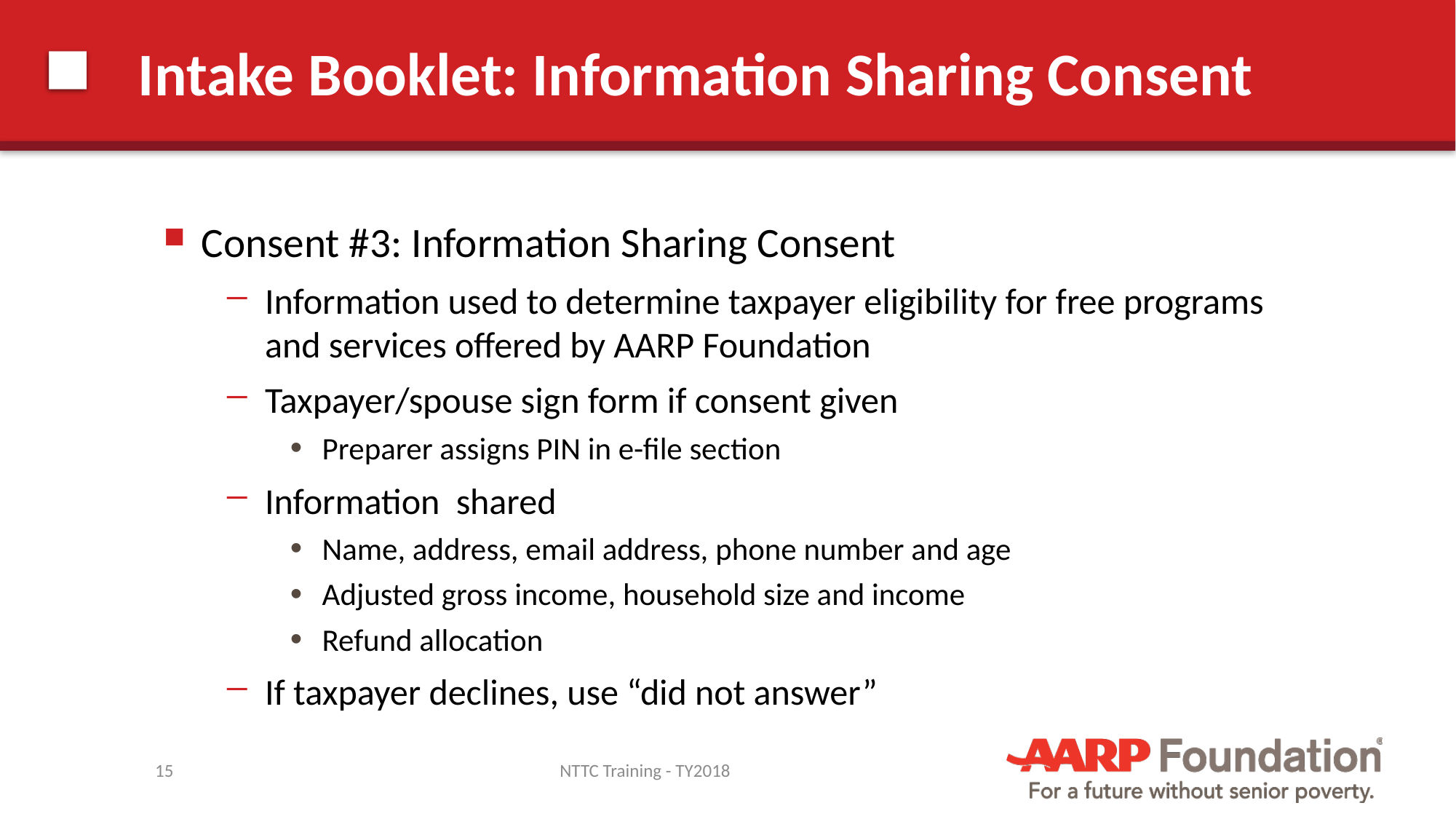

# Intake Booklet: Information Sharing Consent
Consent #3: Information Sharing Consent
Information used to determine taxpayer eligibility for free programs and services offered by AARP Foundation
Taxpayer/spouse sign form if consent given
Preparer assigns PIN in e-file section
Information  shared
Name, address, email address, phone number and age
Adjusted gross income, household size and income
Refund allocation
If taxpayer declines, use “did not answer”

15
NTTC Training - TY2018